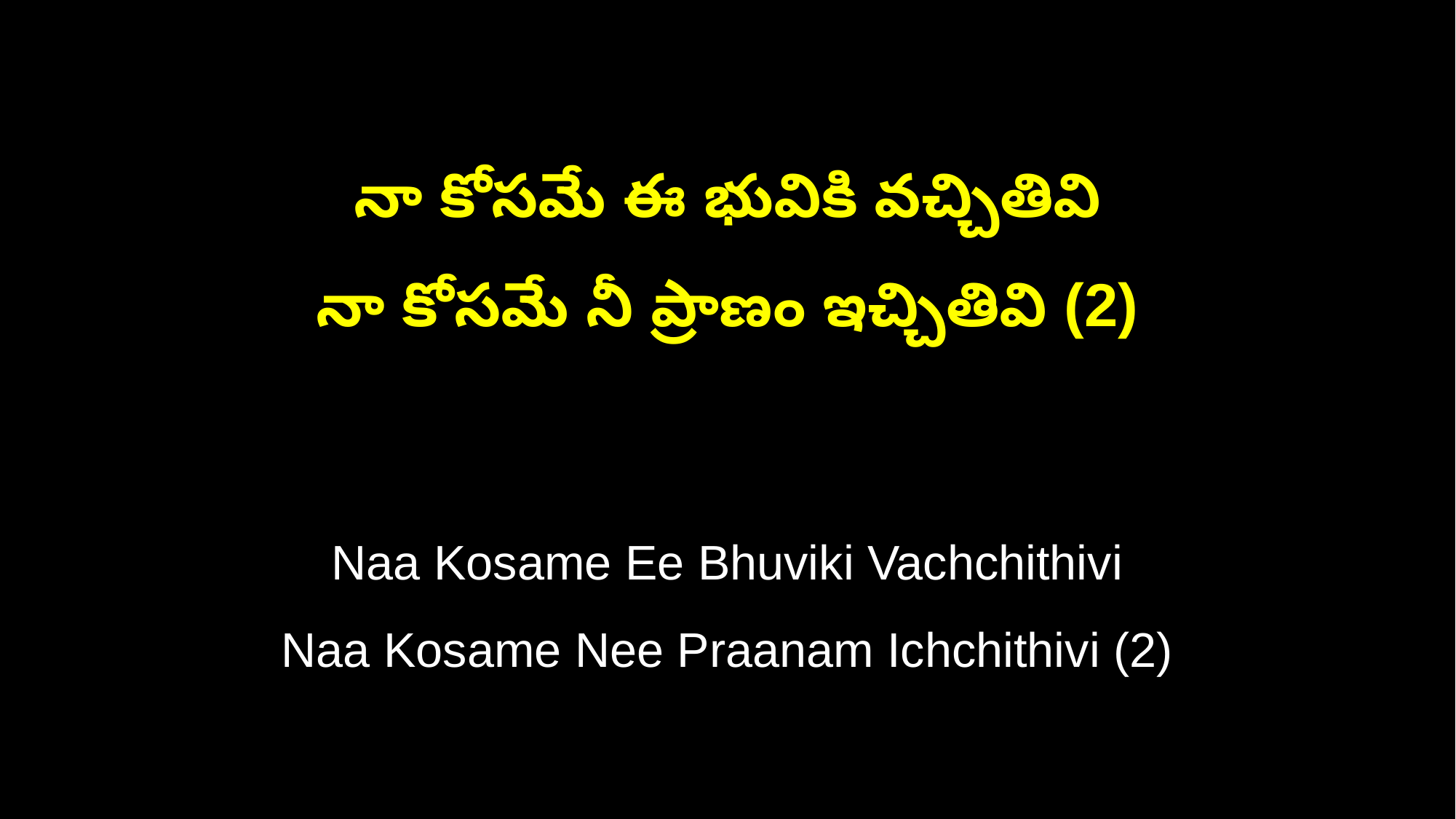

నా కోసమే ఈ భువికి వచ్చితివి
నా కోసమే నీ ప్రాణం ఇచ్చితివి (2)
Naa Kosame Ee Bhuviki Vachchithivi
Naa Kosame Nee Praanam Ichchithivi (2)